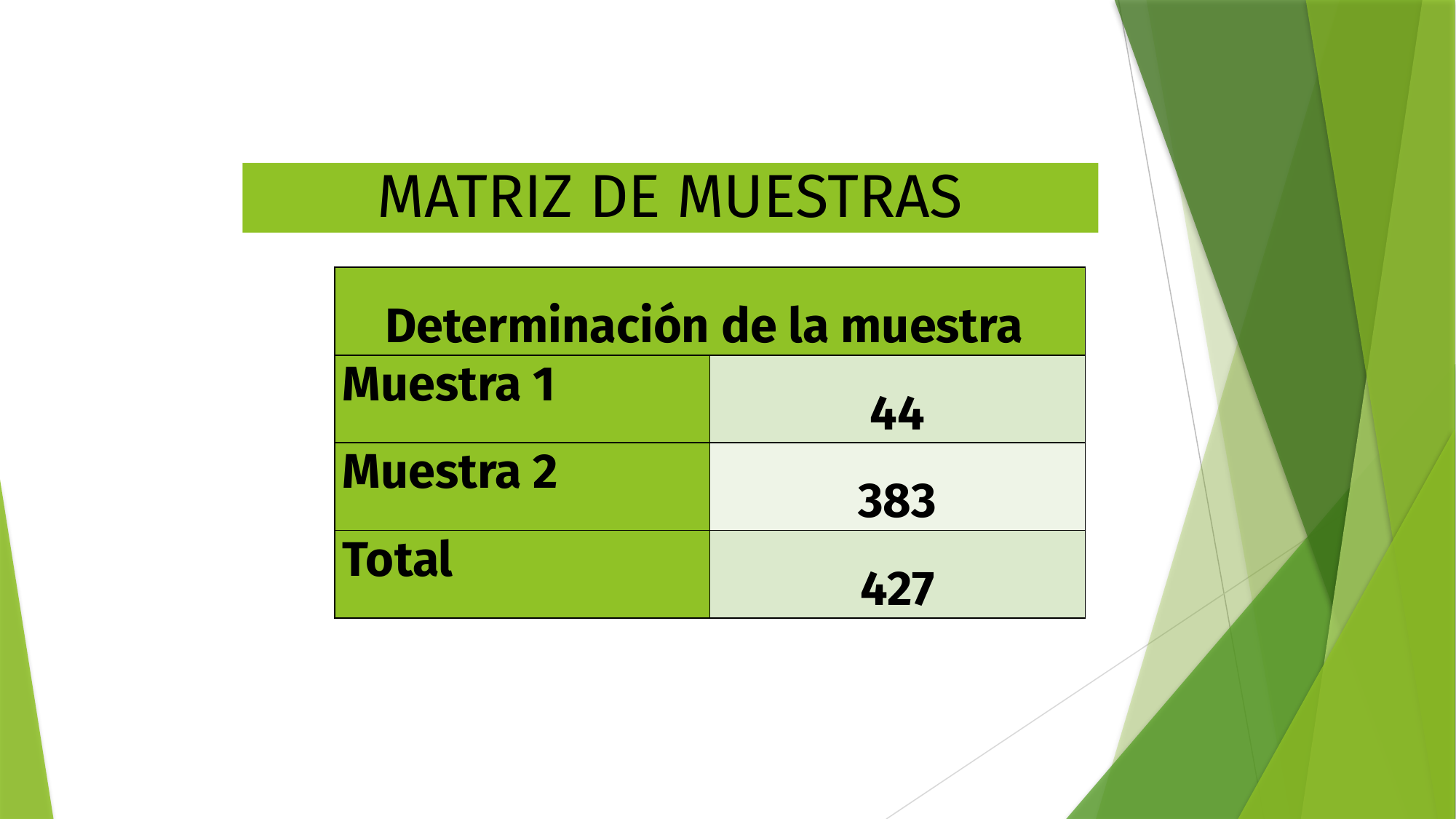

MATRIZ DE MUESTRAS
| Determinación de la muestra |  |
| --- | --- |
| Muestra 1 | 44 |
| Muestra 2 | 383 |
| Total | 427 |